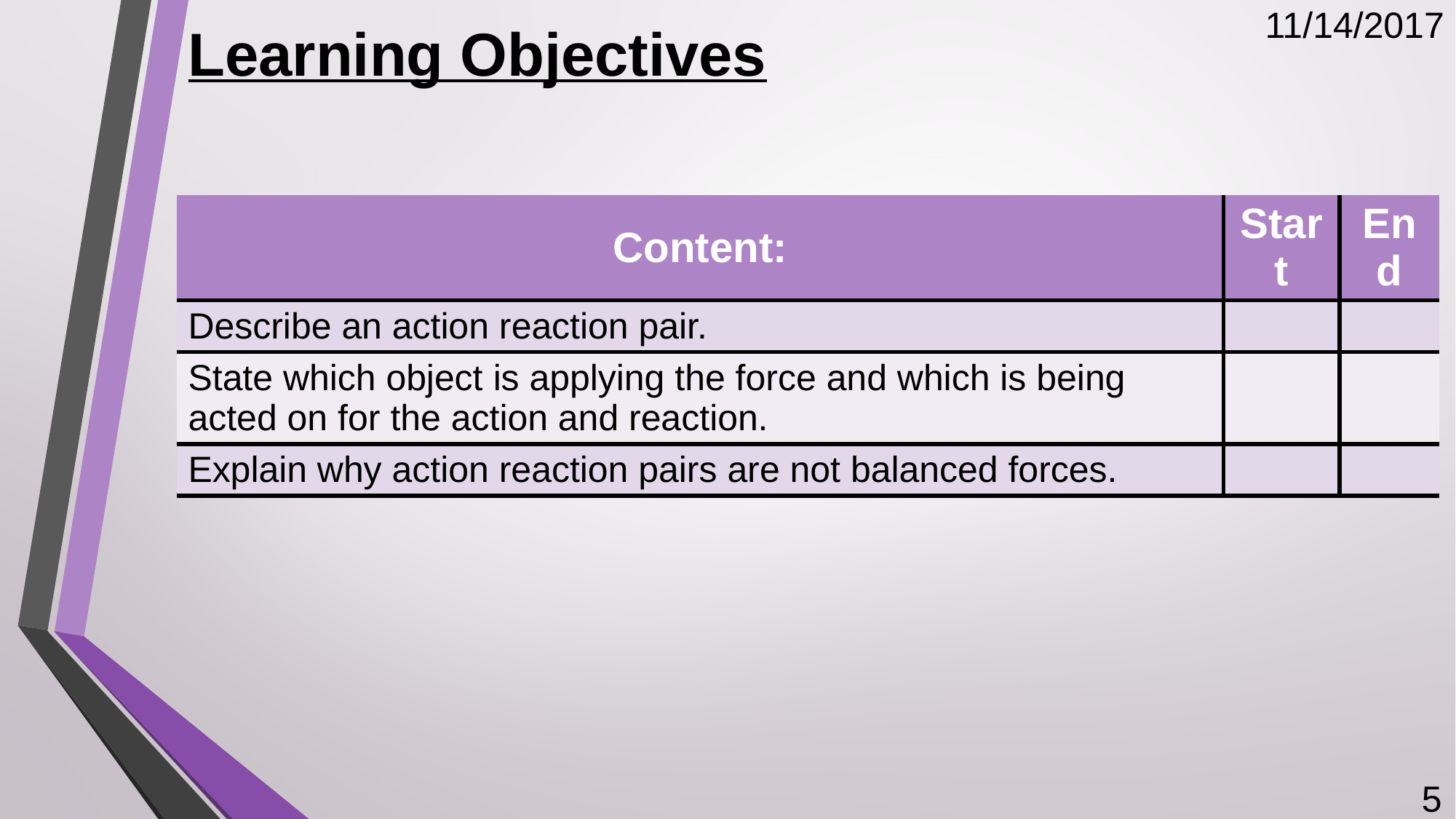

# Learning Objectives
11/14/2017
| Content: | Start | End |
| --- | --- | --- |
| Describe an action reaction pair. |  |  |
| State which object is applying the force and which is being acted on for the action and reaction. |  |  |
| Explain why action reaction pairs are not balanced forces. |  |  |
5